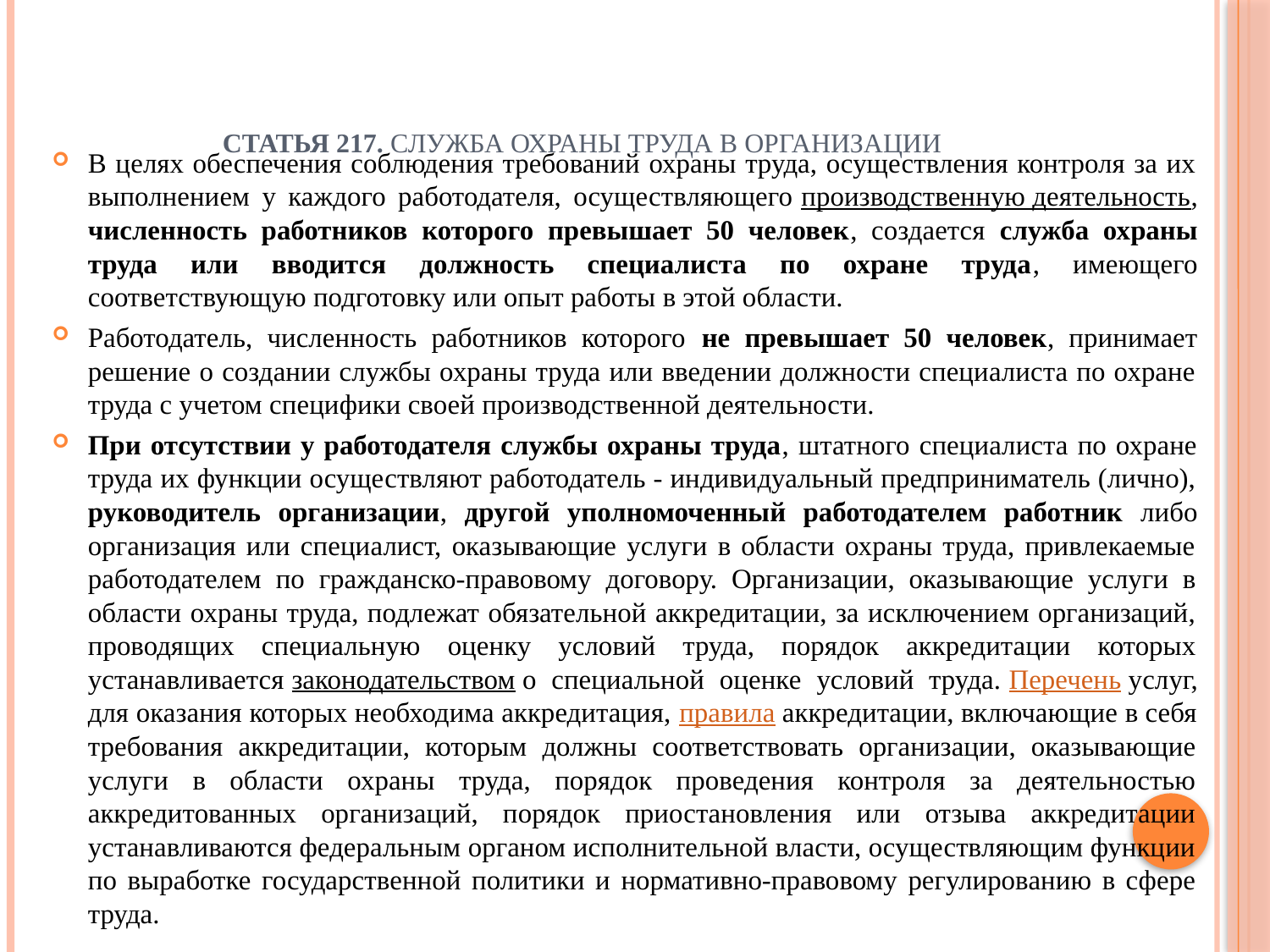

# Статья 217. Служба охраны труда в организации
В целях обеспечения соблюдения требований охраны труда, осуществления контроля за их выполнением у каждого работодателя, осуществляющего производственную деятельность, численность работников которого превышает 50 человек, создается служба охраны труда или вводится должность специалиста по охране труда, имеющего соответствующую подготовку или опыт работы в этой области.
Работодатель, численность работников которого не превышает 50 человек, принимает решение о создании службы охраны труда или введении должности специалиста по охране труда с учетом специфики своей производственной деятельности.
При отсутствии у работодателя службы охраны труда, штатного специалиста по охране труда их функции осуществляют работодатель - индивидуальный предприниматель (лично), руководитель организации, другой уполномоченный работодателем работник либо организация или специалист, оказывающие услуги в области охраны труда, привлекаемые работодателем по гражданско-правовому договору. Организации, оказывающие услуги в области охраны труда, подлежат обязательной аккредитации, за исключением организаций, проводящих специальную оценку условий труда, порядок аккредитации которых устанавливается законодательством о специальной оценке условий труда. Перечень услуг, для оказания которых необходима аккредитация, правила аккредитации, включающие в себя требования аккредитации, которым должны соответствовать организации, оказывающие услуги в области охраны труда, порядок проведения контроля за деятельностью аккредитованных организаций, порядок приостановления или отзыва аккредитации устанавливаются федеральным органом исполнительной власти, осуществляющим функции по выработке государственной политики и нормативно-правовому регулированию в сфере труда.